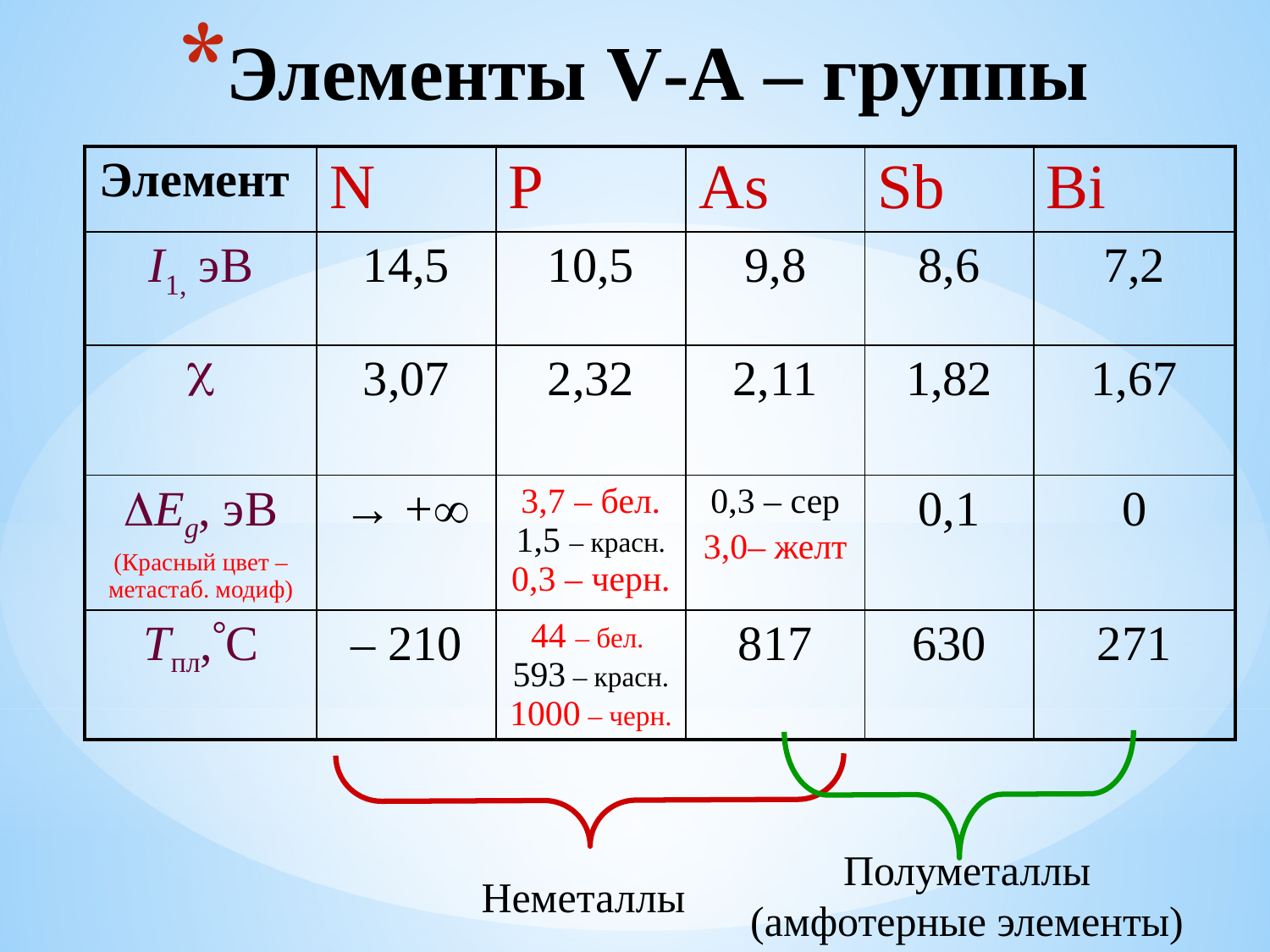

# Элементы V-A – группы
| Элемент | N | P | As | Sb | Bi |
| --- | --- | --- | --- | --- | --- |
| I1, эВ | 14,5 | 10,5 | 9,8 | 8,6 | 7,2 |
| χ | 3,07 | 2,32 | 2,11 | 1,82 | 1,67 |
| ΔEg, эВ (Красный цвет – метастаб. модиф) | → +∞ | 3,7 – бел. 1,5 – красн. 0,3 – черн. | 0,3 – сер 3,0– желт | 0,1 | 0 |
| Tпл,°С | – 210 | 44 – бел. 593 – красн. 1000 – черн. | 817 | 630 | 271 |

Полуметаллы (амфотерные элементы)

Неметаллы